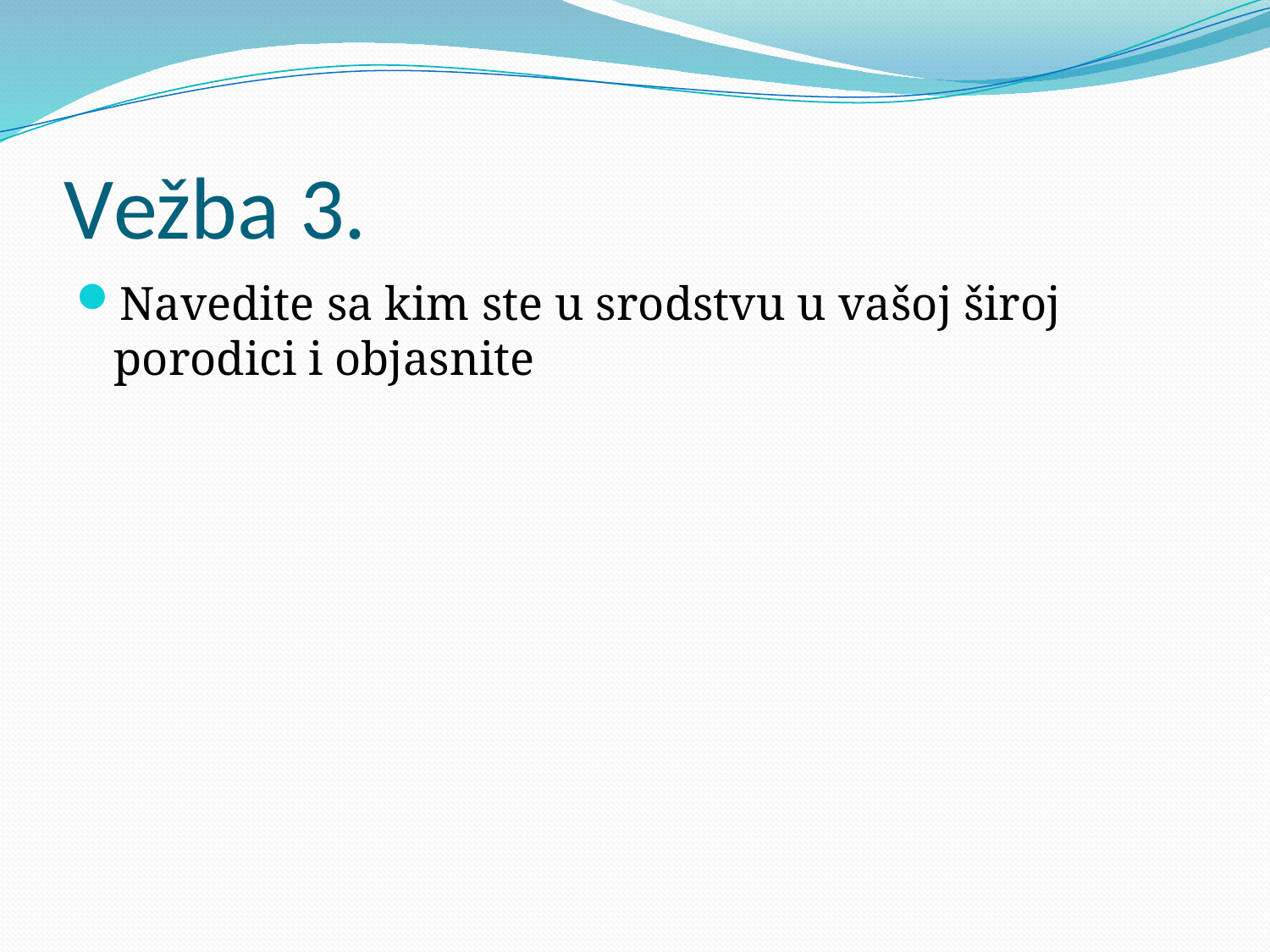

# Vežba 3.
Navedite sa kim ste u srodstvu u vašoj široj porodici i objasnite